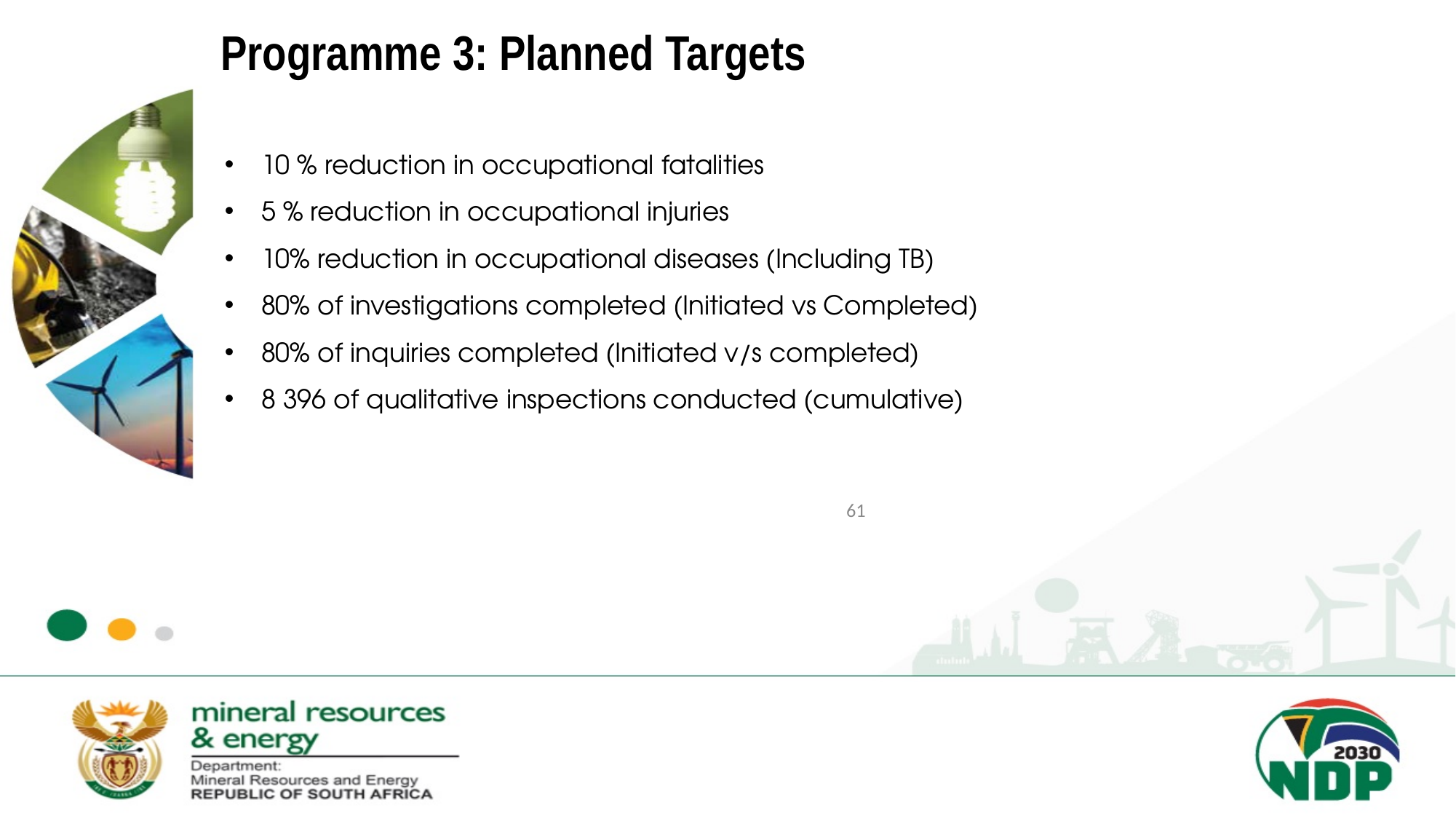

# Programme 3: Planned Targets

10 % reduction in occupational fatalities
5 % reduction in occupational injuries
10% reduction in occupational diseases (Including TB)
80% of investigations completed (Initiated vs Completed)
80% of inquiries completed (Initiated v/s completed)
8 396 of qualitative inspections conducted (cumulative) (cumulative
61